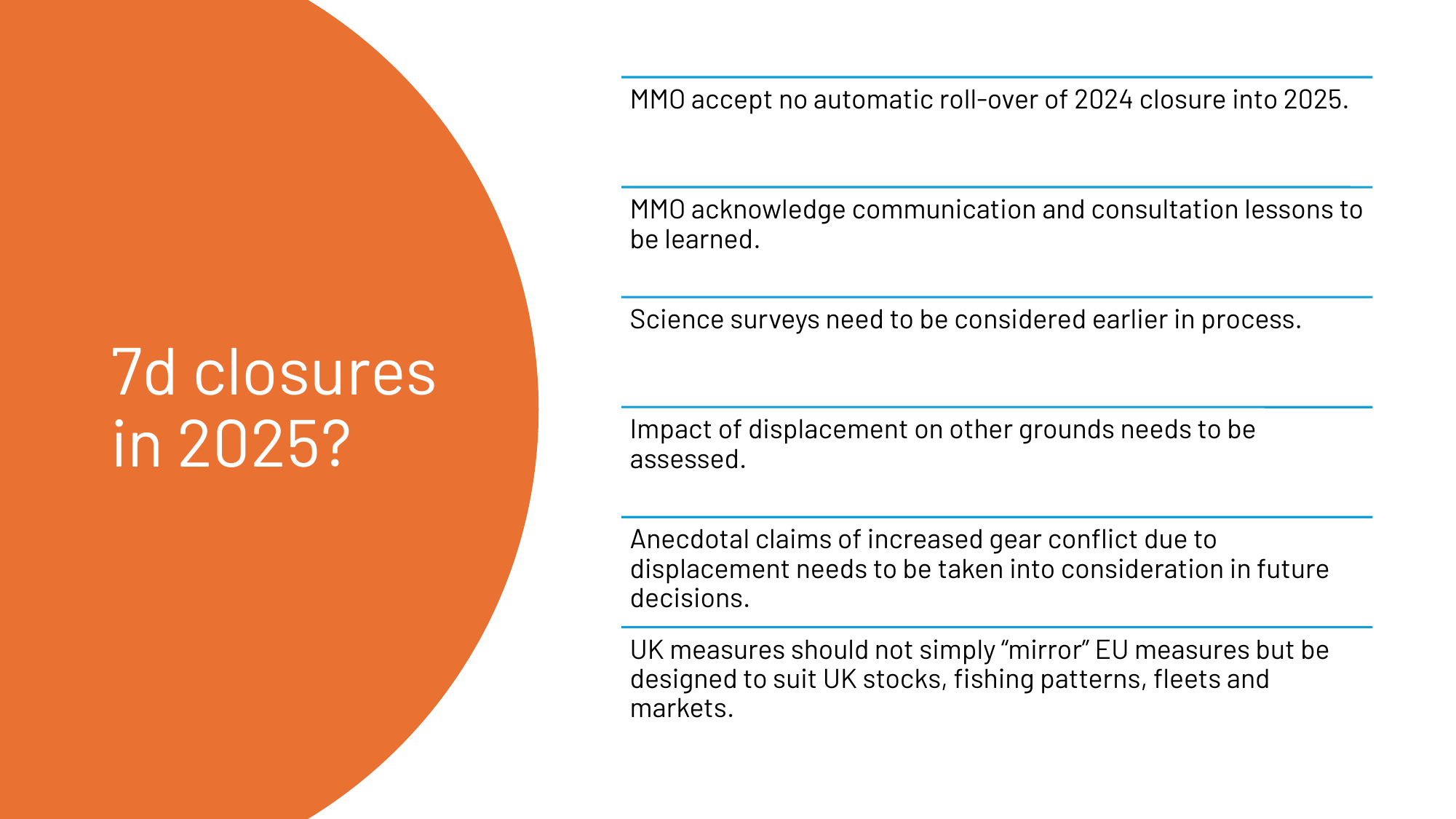

MMO accept no automatic roll-over of 2024 closure into 2025.
MMO acknowledge communication and consultation lessons to be learned.
Science surveys need to be considered earlier in process.
Impact of displacement on other grounds needs to be assessed.
Anecdotal claims of increased gear conflict due to displacement needs to be taken into consideration in future decisions.
UK measures should not simply “mirror” EU measures but be designed to suit UK stocks, fishing patterns, fleets and markets.
# 7d closures in 2025?